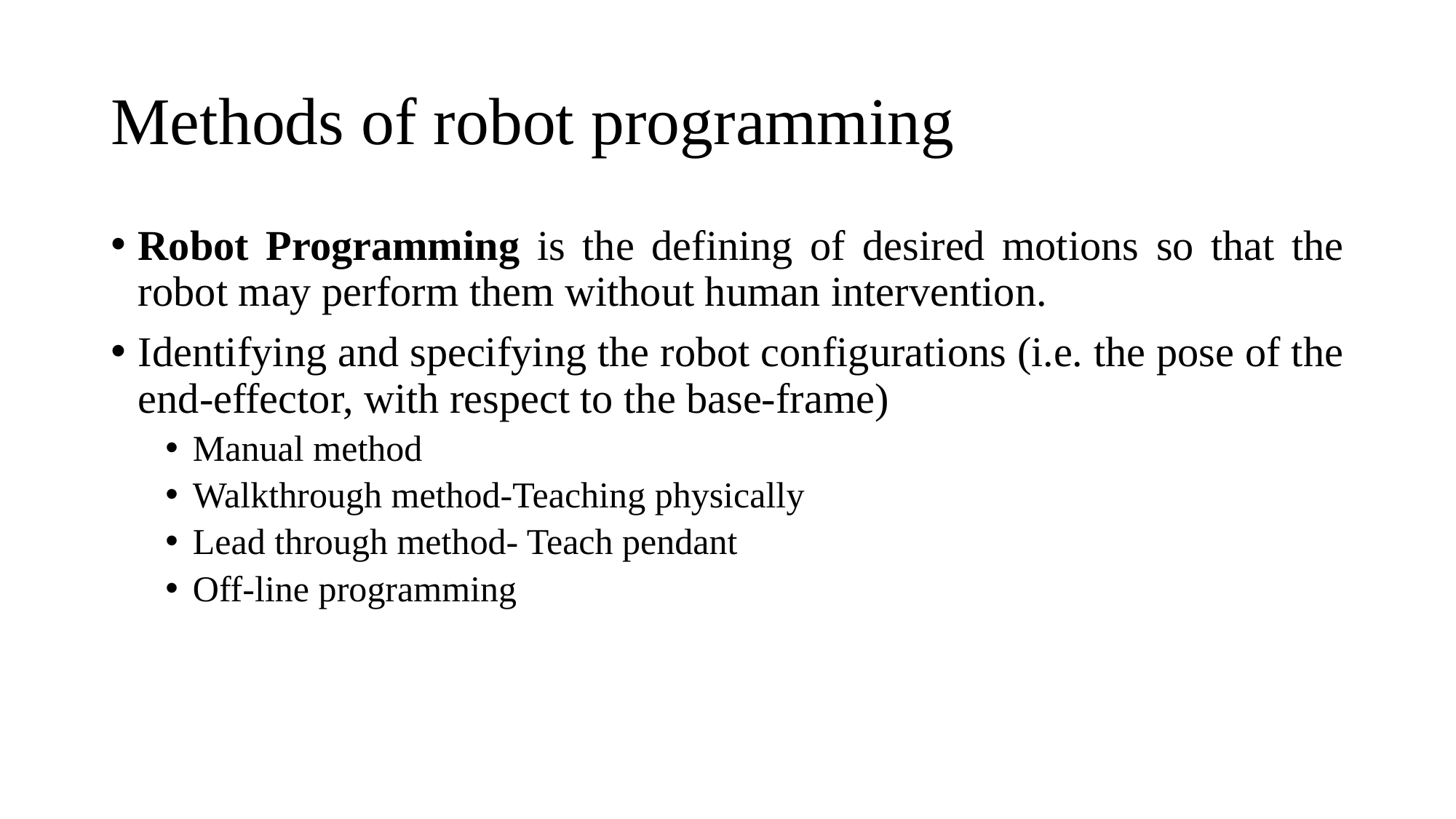

# Methods of robot programming
Robot Programming is the defining of desired motions so that the robot may perform them without human intervention.
Identifying and specifying the robot configurations (i.e. the pose of the end-effector, with respect to the base-frame)
Manual method
Walkthrough method-Teaching physically
Lead through method- Teach pendant
Off-line programming